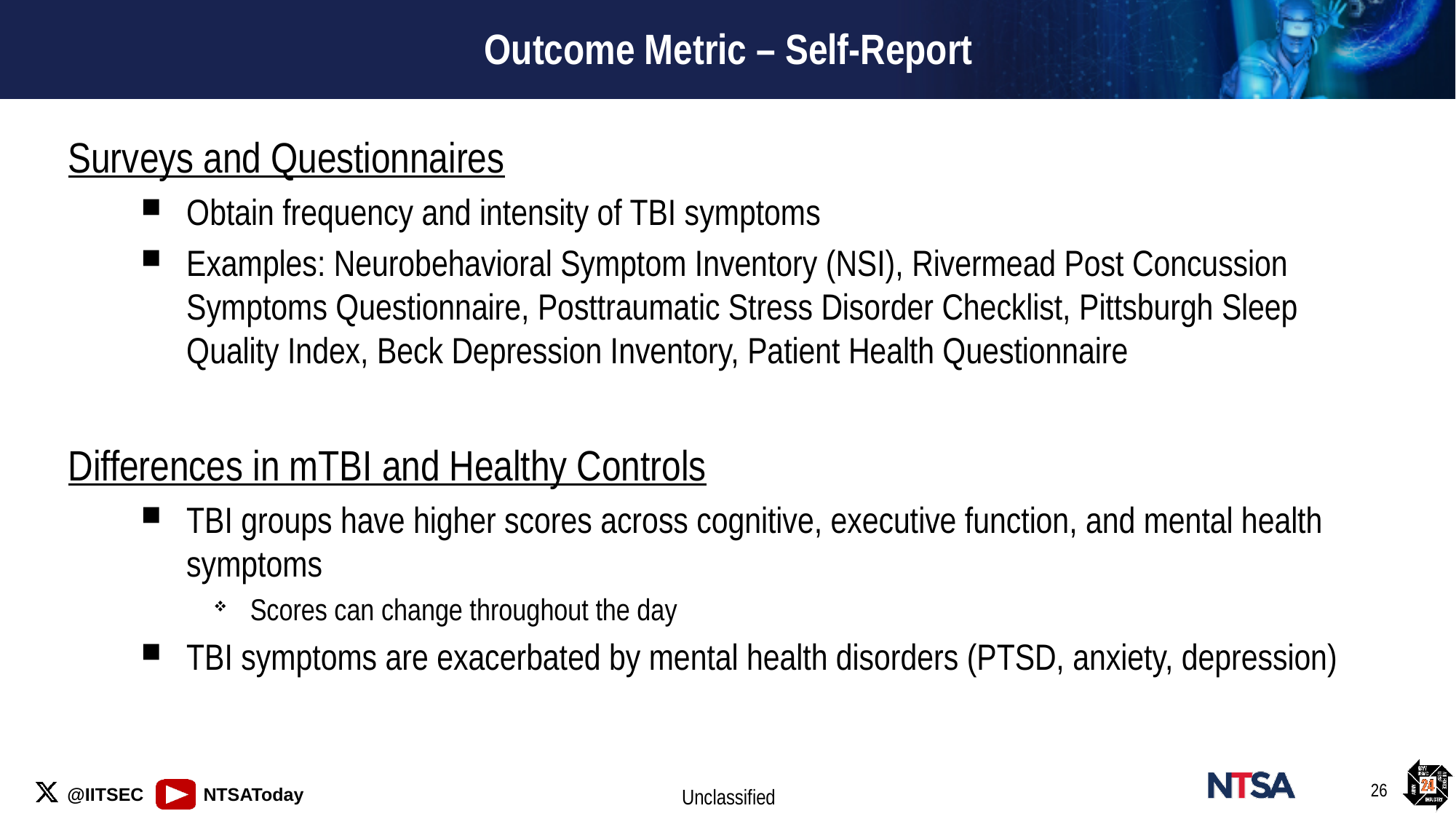

# Outcome Metric – Self-Report
Surveys and Questionnaires
Obtain frequency and intensity of TBI symptoms
Examples: Neurobehavioral Symptom Inventory (NSI), Rivermead Post Concussion Symptoms Questionnaire, Posttraumatic Stress Disorder Checklist, Pittsburgh Sleep Quality Index, Beck Depression Inventory, Patient Health Questionnaire

Differences in mTBI and Healthy Controls
TBI groups have higher scores across cognitive, executive function, and mental health symptoms
Scores can change throughout the day
TBI symptoms are exacerbated by mental health disorders (PTSD, anxiety, depression)
26